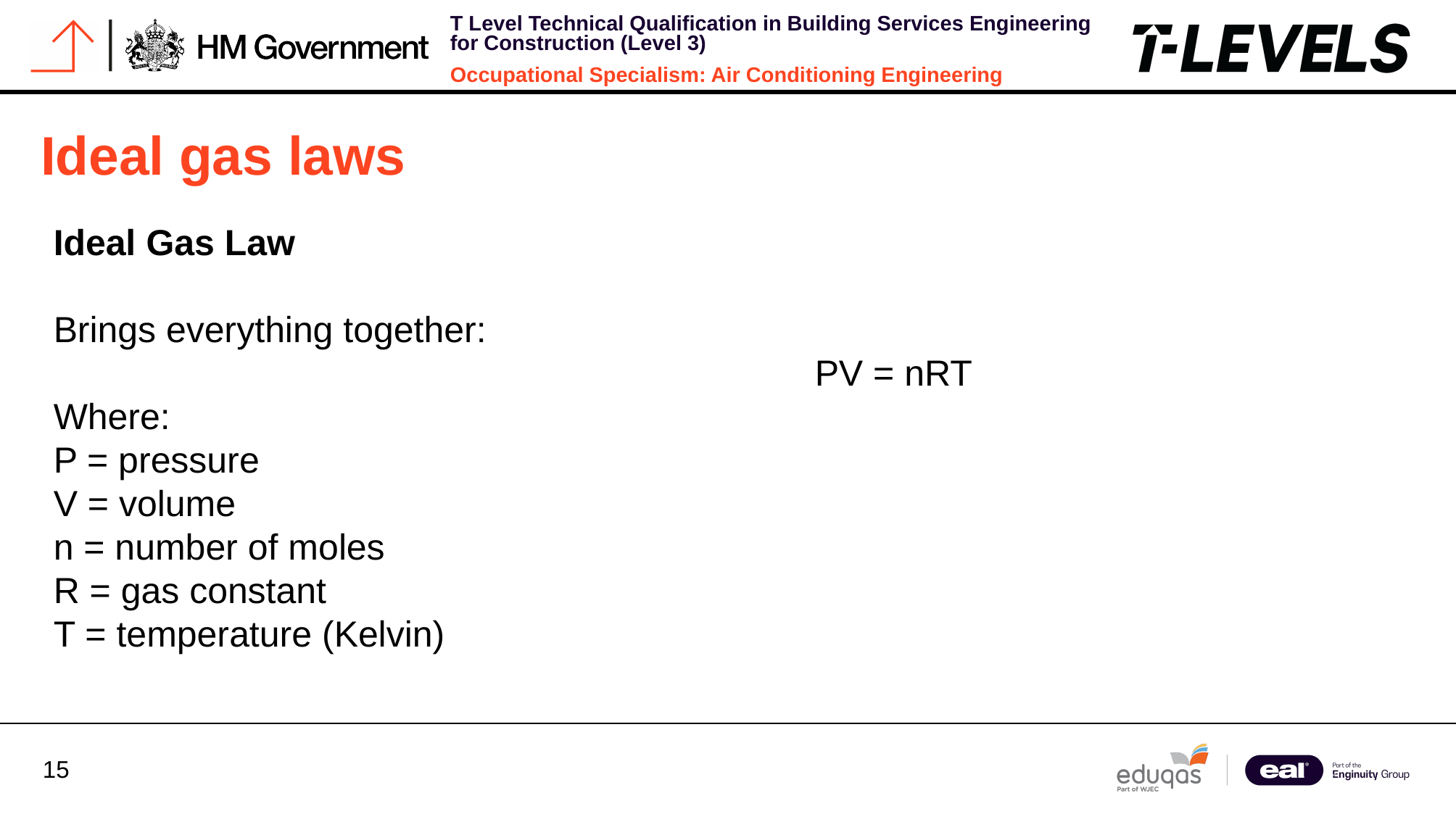

Ideal gas laws

Ideal Gas Law

Brings everything together:
							PV = nRT
Where:
P = pressure
V = volume
n = number of moles
R = gas constant
T = temperature (Kelvin)